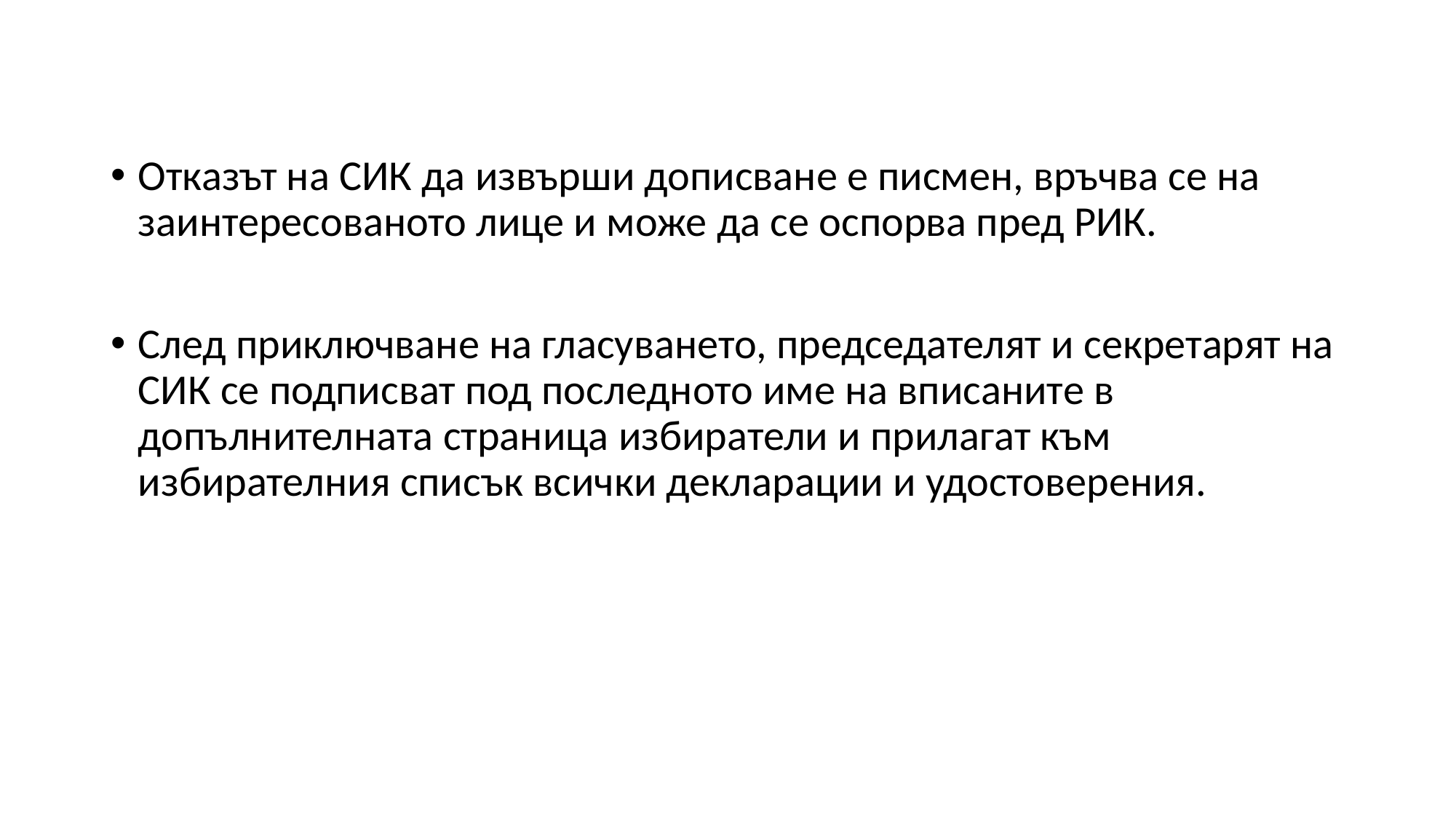

Отказът на СИК да извърши дописване е писмен, връчва се на заинтересованото лице и може да се оспорва пред РИК.

След приключване на гласуването, председателят и секретарят на СИК се подписват под последното име на вписаните в допълнителната страница избиратели и прилагат към избирателния списък всички декларации и удостоверения.